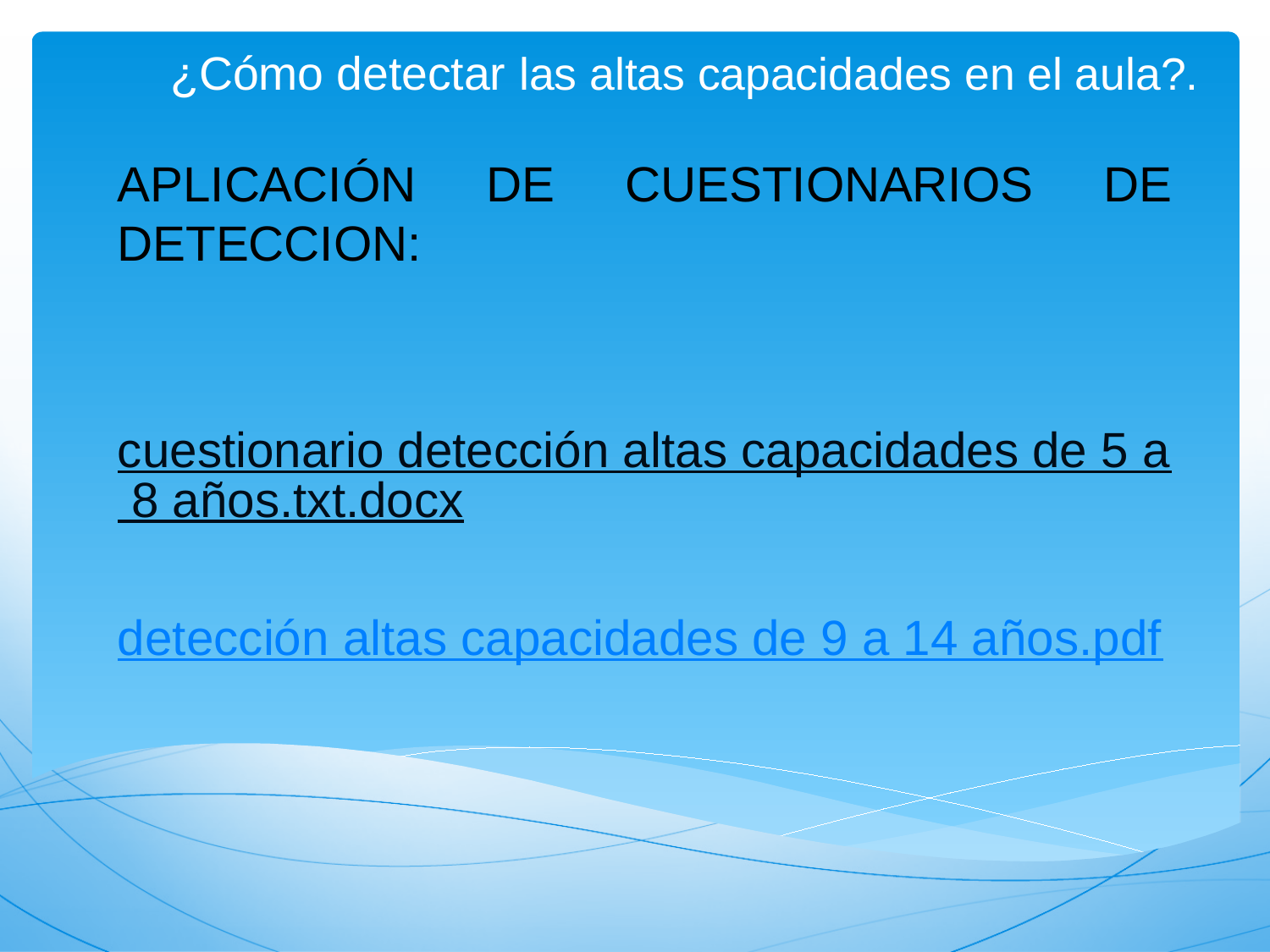

# ¿Cómo detectar las altas capacidades en el aula?.
APLICACIÓN DE CUESTIONARIOS DE DETECCION:

cuestionario detección altas capacidades de 5 a 8 años.txt.docx

detección altas capacidades de 9 a 14 años.pdf